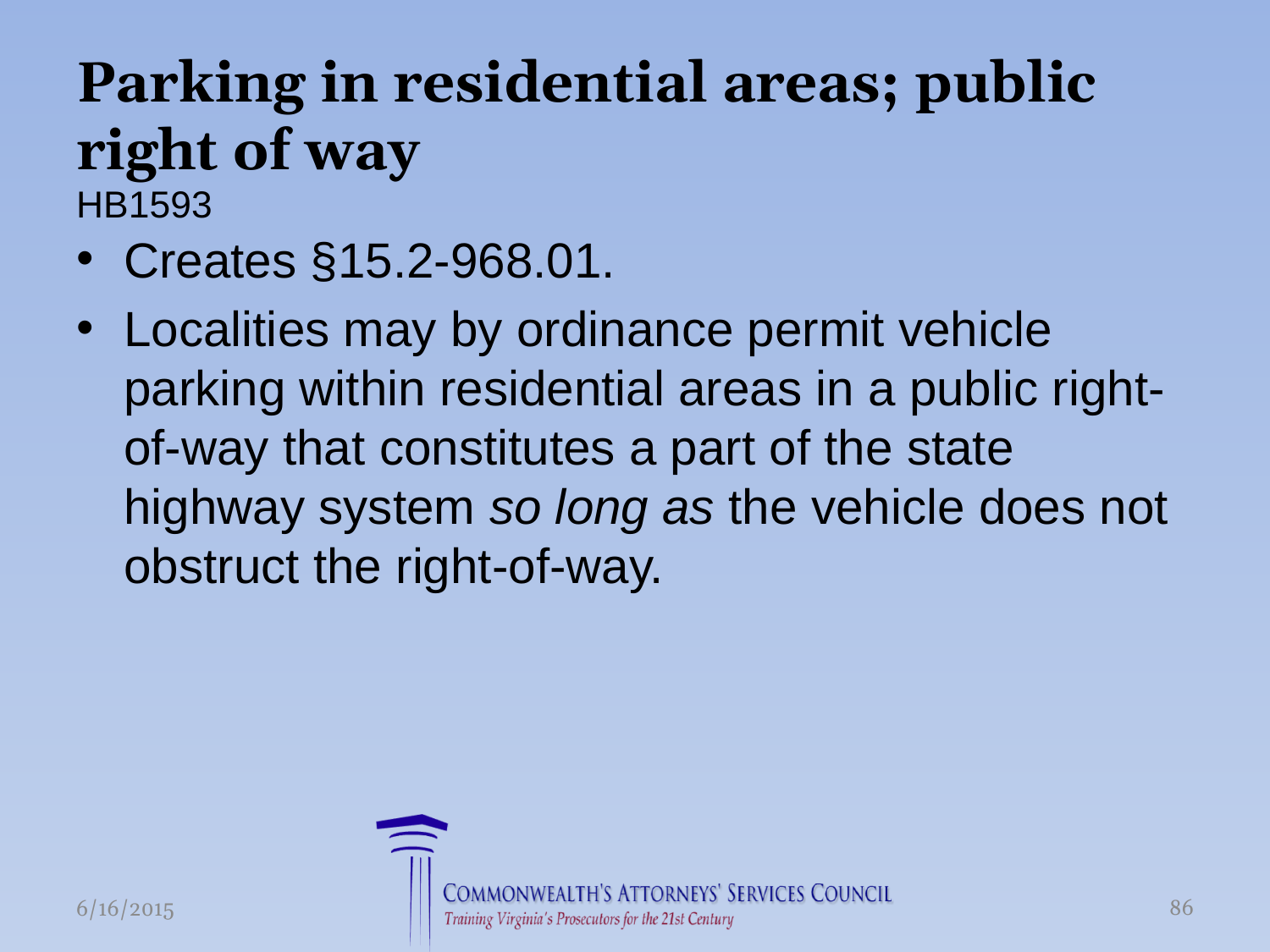

# Parking in residential areas; public right of way HB1593
Creates §15.2-968.01.
Localities may by ordinance permit vehicle parking within residential areas in a public right-of-way that constitutes a part of the state highway system so long as the vehicle does not obstruct the right-of-way.
6/16/2015
86